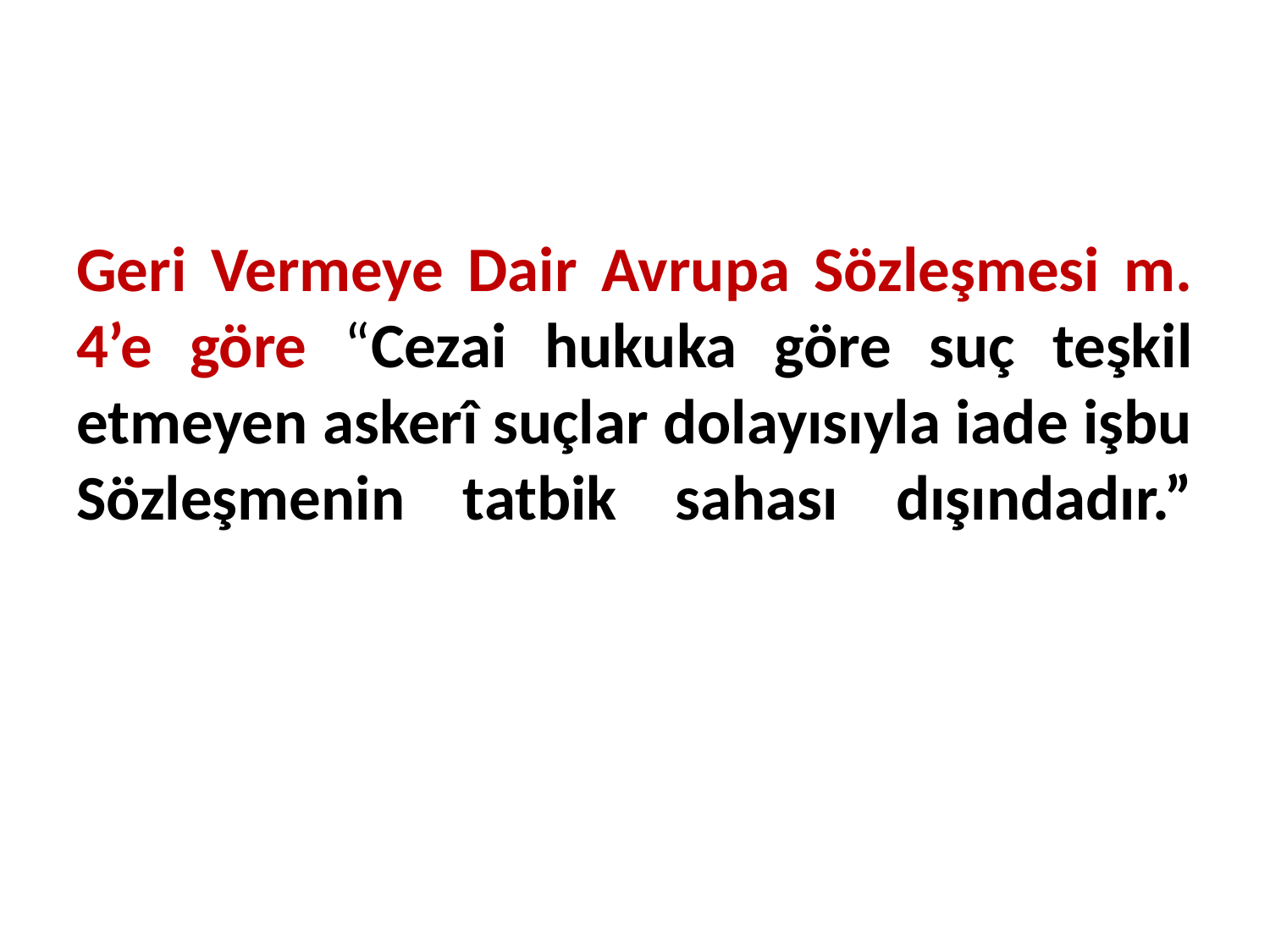

# Geri Vermeye Dair Avrupa Sözleşmesi m. 4’e göre “Cezai hukuka göre suç teşkil etmeyen askerî suçlar dolayısıyla iade işbu Sözleşmenin tatbik sahası dışındadır.”